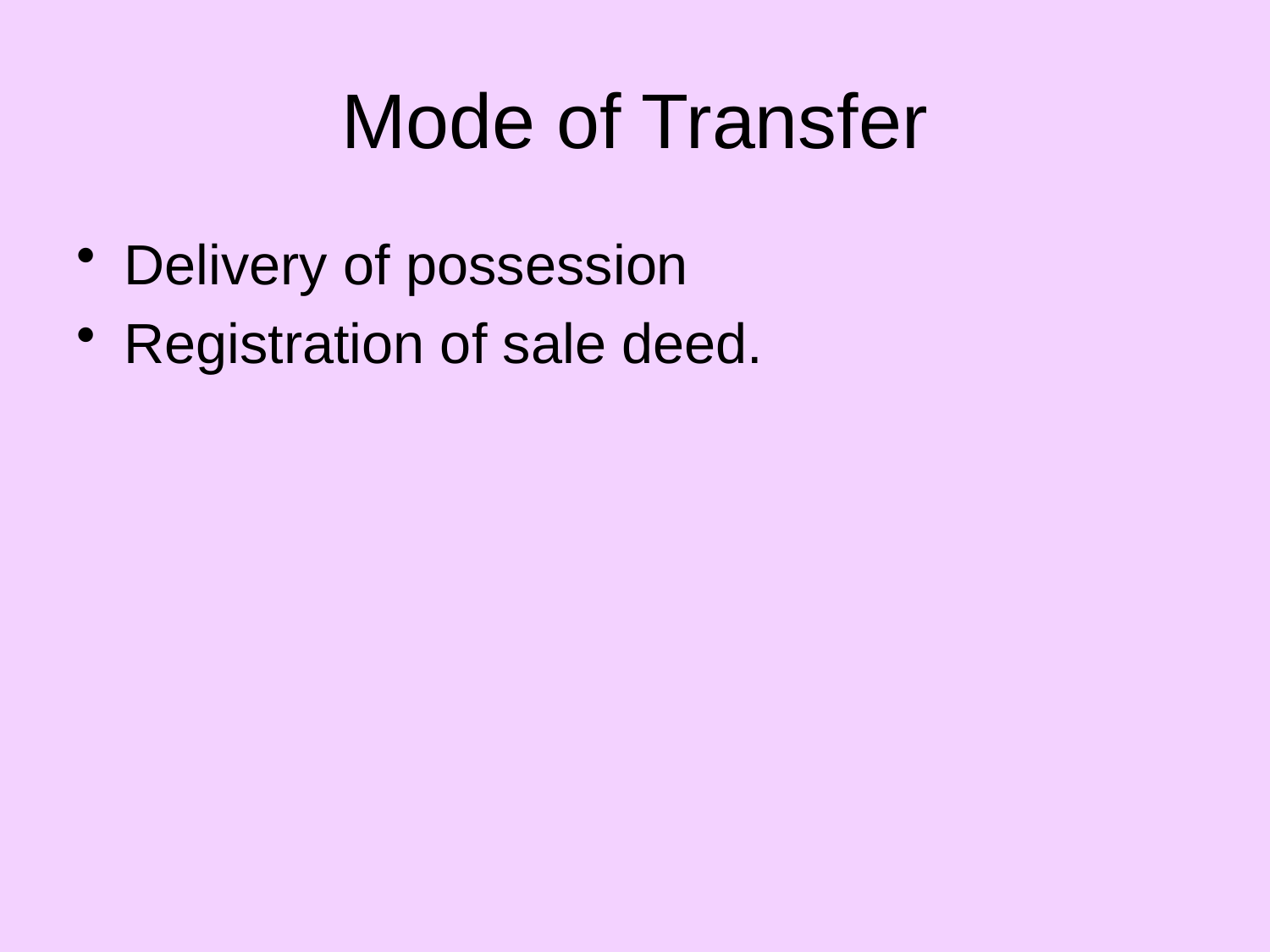

# Mode of Transfer
Delivery of possession
Registration of sale deed.